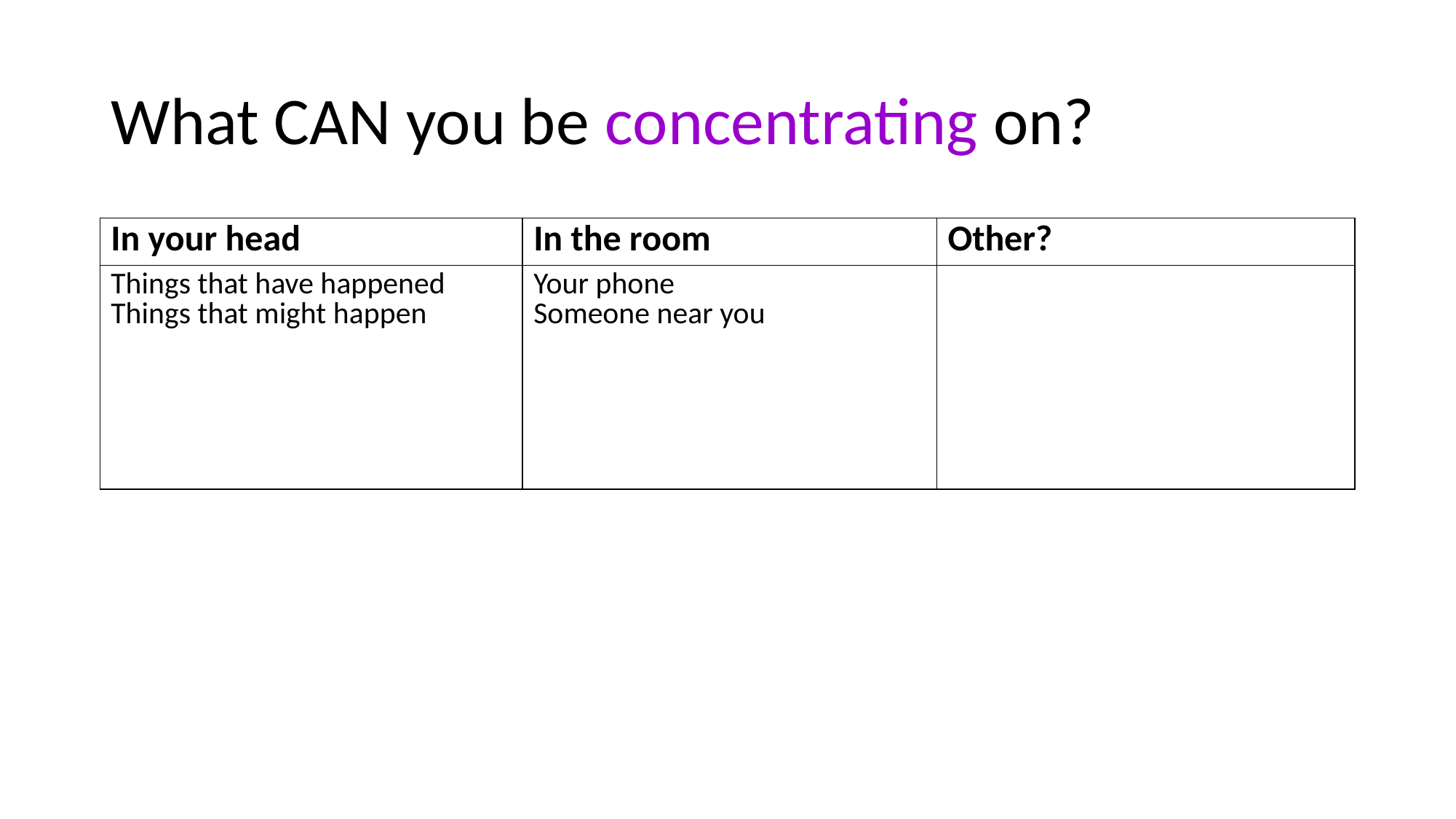

# What CAN you be concentrating on?
| In your head | In the room | Other? |
| --- | --- | --- |
| Things that have happened Things that might happen | Your phone Someone near you |  |